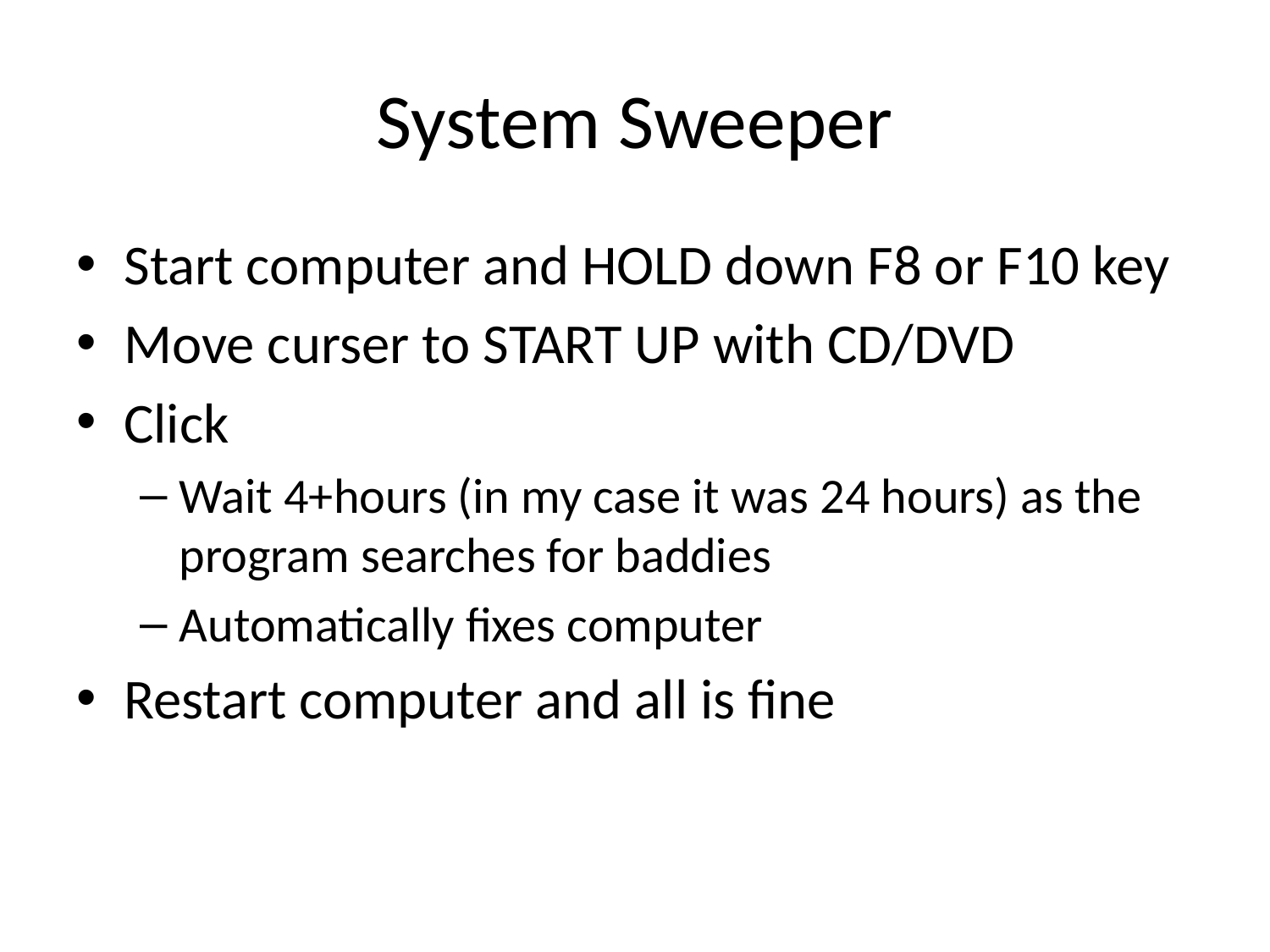

# System Sweeper
Start computer and HOLD down F8 or F10 key
Move curser to START UP with CD/DVD
Click
Wait 4+hours (in my case it was 24 hours) as the program searches for baddies
Automatically fixes computer
Restart computer and all is fine